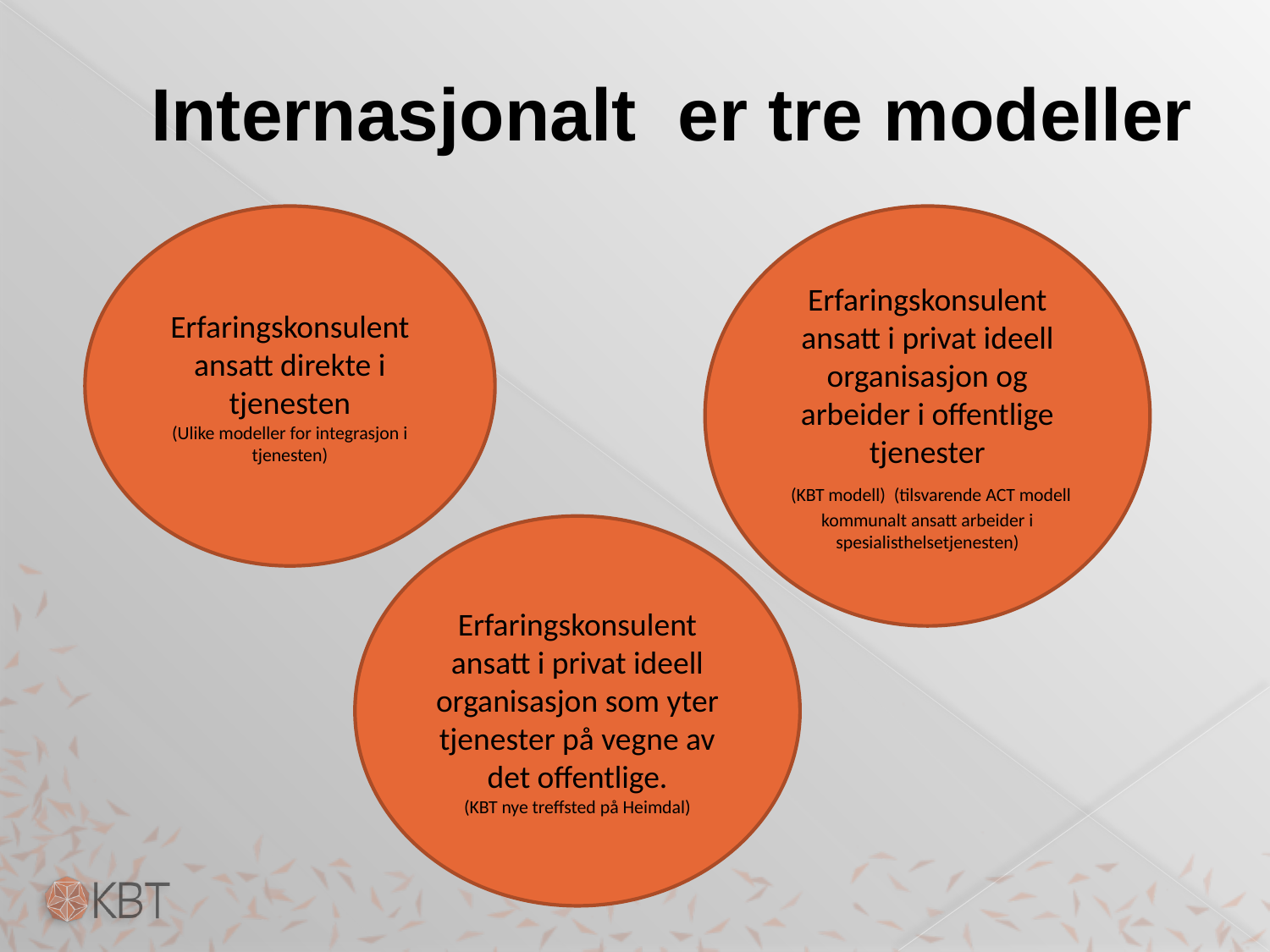

# Internasjonalt  er tre modeller
Erfaringskonsulent ansatt direkte i tjenesten
(Ulike modeller for integrasjon i tjenesten)
Erfaringskonsulent ansatt i privat ideell organisasjon og arbeider i offentlige tjenester
 (KBT modell)  (tilsvarende ACT modell kommunalt ansatt arbeider i spesialisthelsetjenesten)
Erfaringskonsulent ansatt i privat ideell organisasjon som yter tjenester på vegne av det offentlige.
(KBT nye treffsted på Heimdal)